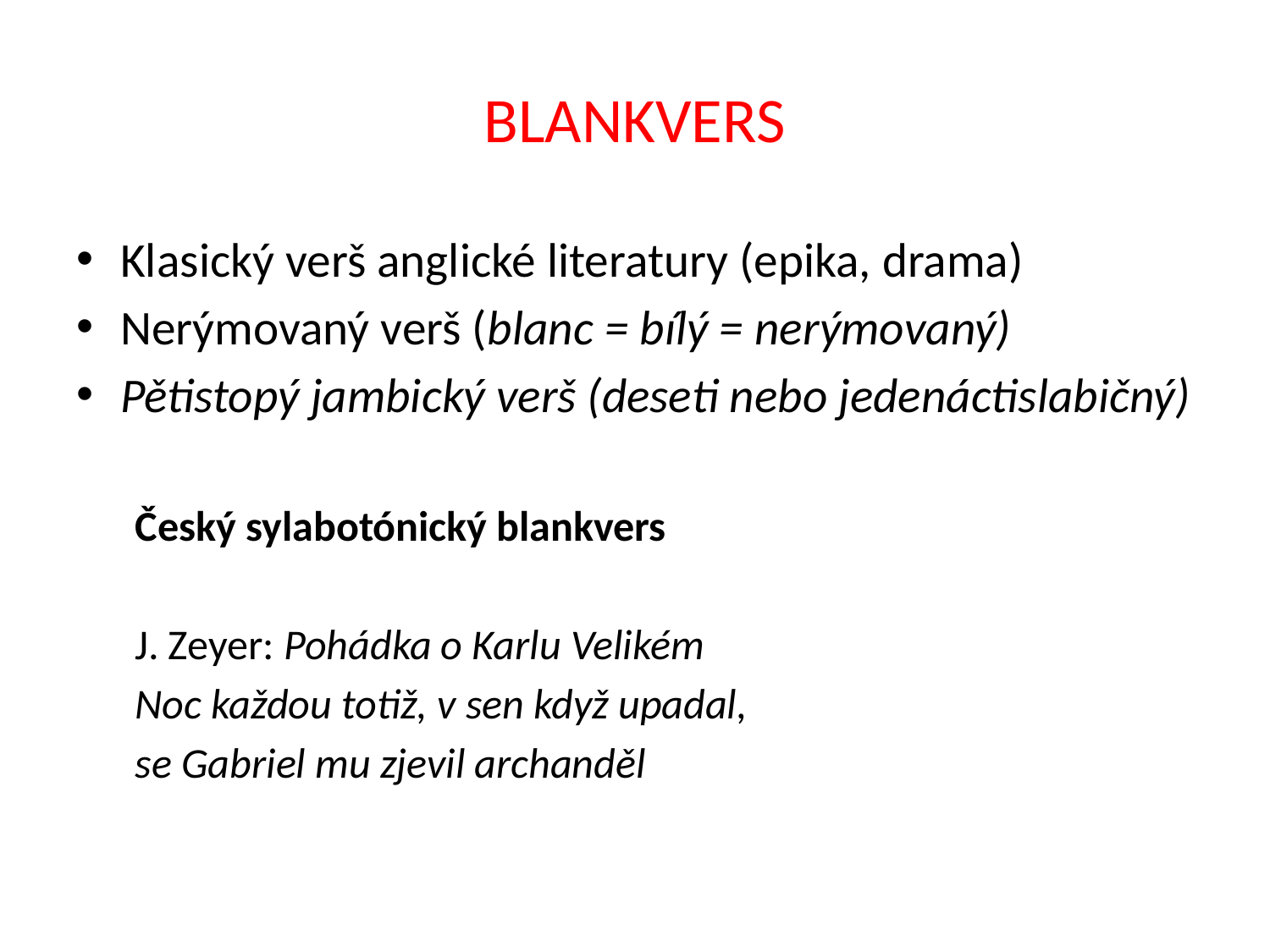

# BLANKVERS
Klasický verš anglické literatury (epika, drama)
Nerýmovaný verš (blanc = bílý = nerýmovaný)
Pětistopý jambický verš (deseti nebo jedenáctislabičný)

Český sylabotónický blankvers

J. Zeyer: Pohádka o Karlu Velikém
Noc každou totiž, v sen když upadal,
se Gabriel mu zjevil archanděl